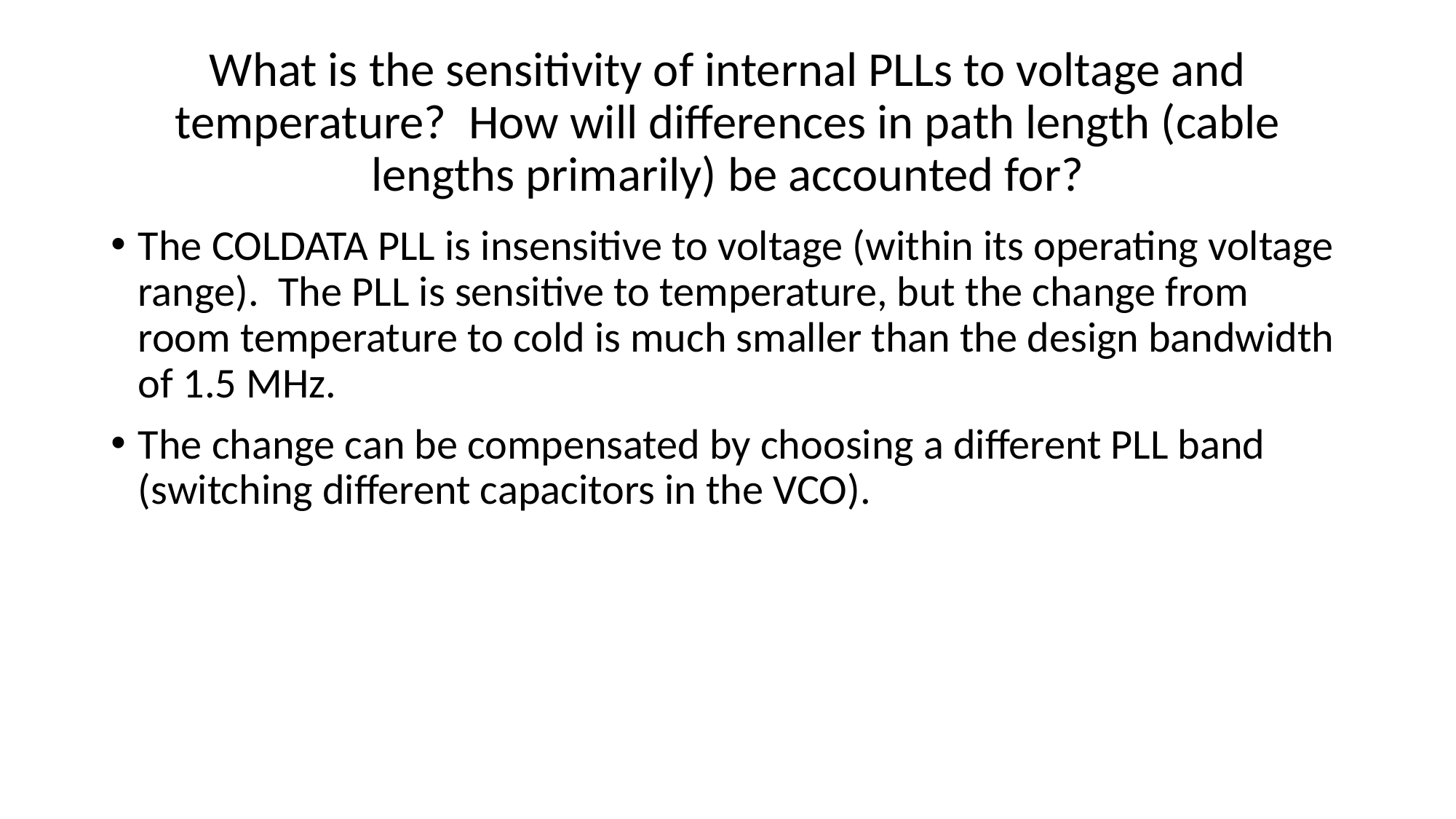

# What is the sensitivity of internal PLLs to voltage and temperature?  How will differences in path length (cable lengths primarily) be accounted for?
The COLDATA PLL is insensitive to voltage (within its operating voltage range).  The PLL is sensitive to temperature, but the change from room temperature to cold is much smaller than the design bandwidth of 1.5 MHz.
The change can be compensated by choosing a different PLL band (switching different capacitors in the VCO).